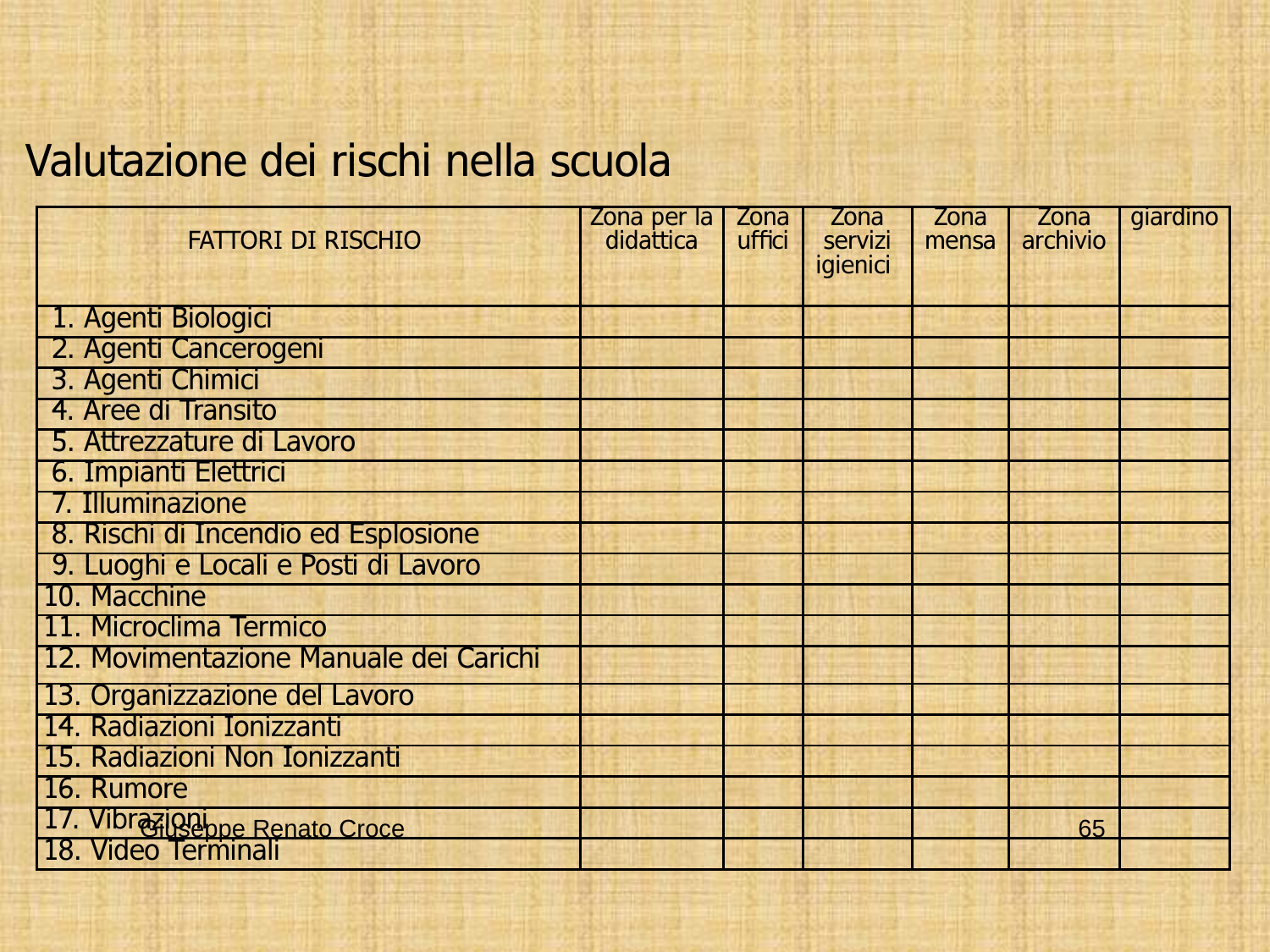

Valutazione dei rischi nella scuola
| FATTORI DI RISCHIO | Zona per la didattica | Zona uffici | Zona servizi igienici | Zona mensa | Zona archivio | giardino |
| --- | --- | --- | --- | --- | --- | --- |
| 1. Agenti Biologici |  |  |  |  |  |  |
| 2. Agenti Cancerogeni |  |  |  |  |  |  |
| 3. Agenti Chimici |  |  |  |  |  |  |
| 4. Aree di Transito |  |  |  |  |  |  |
| 5. Attrezzature di Lavoro |  |  |  |  |  |  |
| 6. Impianti Elettrici |  |  |  |  |  |  |
| 7. Illuminazione |  |  |  |  |  |  |
| 8. Rischi di Incendio ed Esplosione |  |  |  |  |  |  |
| 9. Luoghi e Locali e Posti di Lavoro |  |  |  |  |  |  |
| 10. Macchine |  |  |  |  |  |  |
| 11. Microclima Termico |  |  |  |  |  |  |
| 12. Movimentazione Manuale dei Carichi |  |  |  |  |  |  |
| 13. Organizzazione del Lavoro |  |  |  |  |  |  |
| 14. Radiazioni Ionizzanti |  |  |  |  |  |  |
| 15. Radiazioni Non Ionizzanti |  |  |  |  |  |  |
| 16. Rumore |  |  |  |  |  |  |
| 17. Vibrazioni |  |  |  |  |  |  |
| 18. Video Terminali |  |  |  |  |  |  |
Giuseppe Renato Croce
65